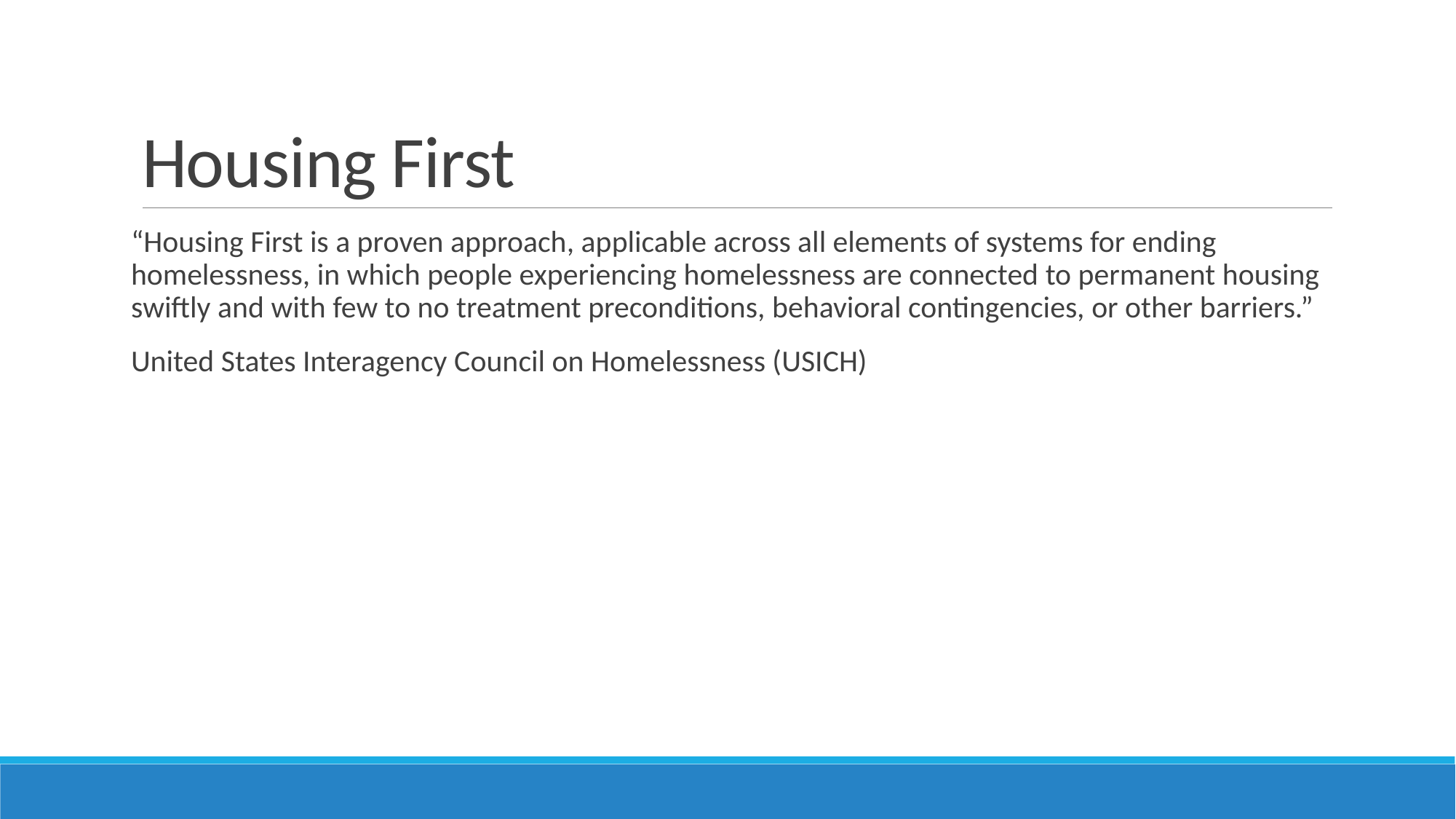

# Housing First
“Housing First is a proven approach, applicable across all elements of systems for ending homelessness, in which people experiencing homelessness are connected to permanent housing swiftly and with few to no treatment preconditions, behavioral contingencies, or other barriers.”
United States Interagency Council on Homelessness (USICH)